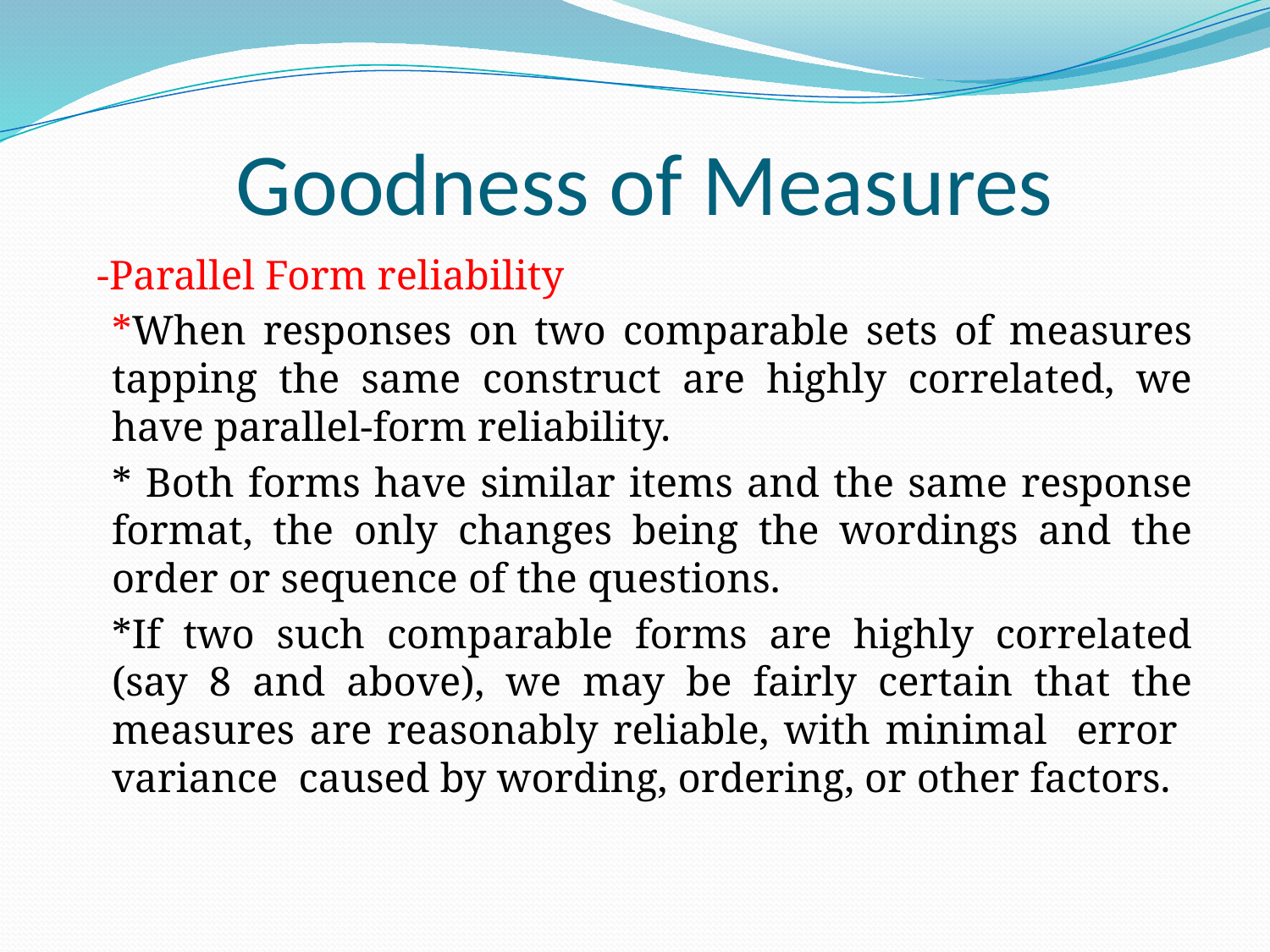

# Goodness of Measures
  -Parallel Form reliability
		*When responses on two comparable sets of measures tapping the same construct are highly correlated, we have parallel-form reliability.
		* Both forms have similar items and the same response format, the only changes being the wordings and the order or sequence of the questions.
		*If two such comparable forms are highly correlated (say 8 and above), we may be fairly certain that the measures are reasonably reliable, with minimal  error  variance  caused by wording, ordering, or other factors.